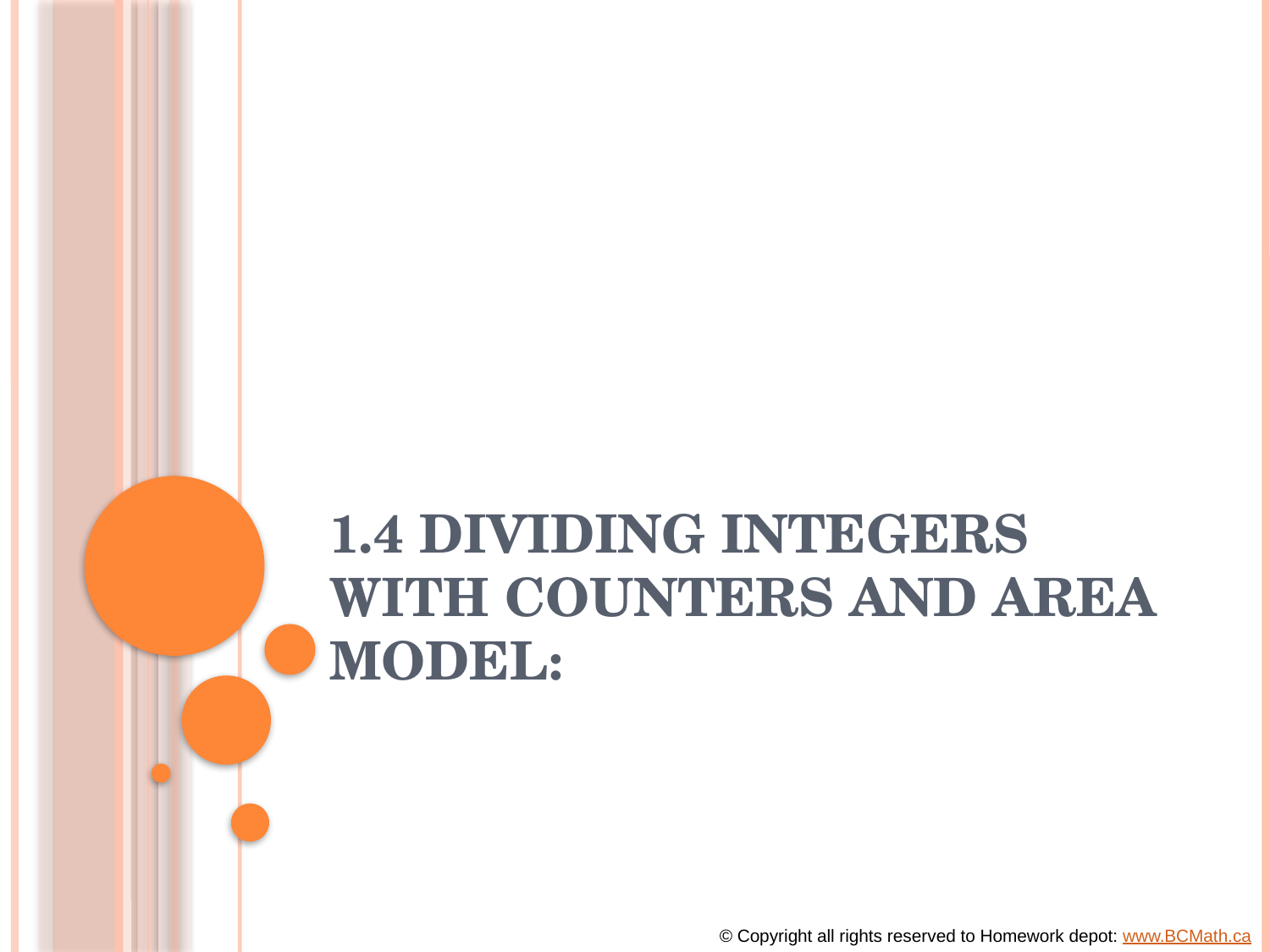

# 1.4 Dividing Integers with counters and Area Model:

© Copyright all rights reserved to Homework depot: www.BCMath.ca